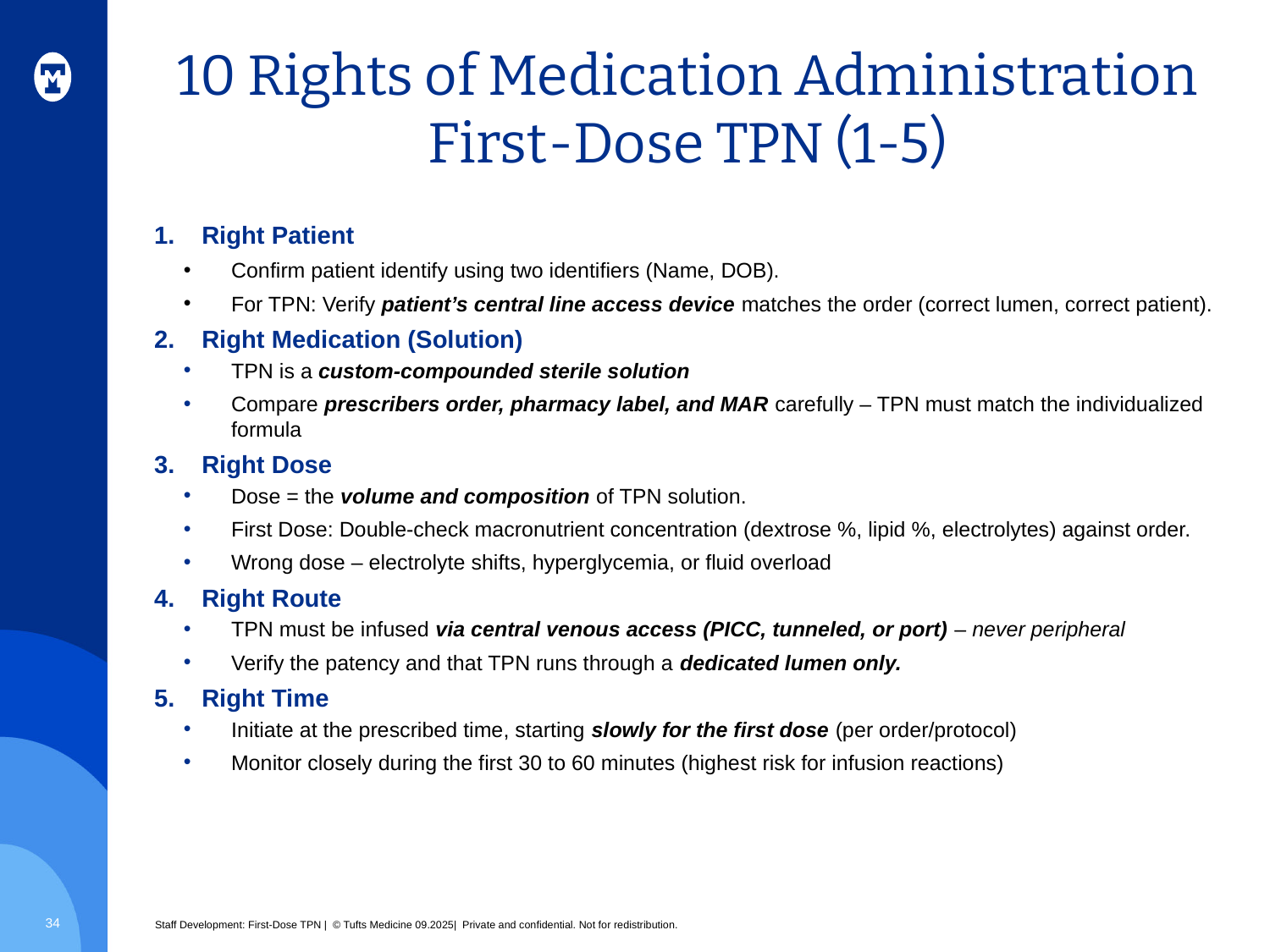

# 10 Rights of Medication Administration First-Dose TPN (1-5)
Right Patient
Confirm patient identify using two identifiers (Name, DOB).
For TPN: Verify patient’s central line access device matches the order (correct lumen, correct patient).
Right Medication (Solution)
TPN is a custom-compounded sterile solution
Compare prescribers order, pharmacy label, and MAR carefully – TPN must match the individualized formula
Right Dose
Dose = the volume and composition of TPN solution.
First Dose: Double-check macronutrient concentration (dextrose %, lipid %, electrolytes) against order.
Wrong dose – electrolyte shifts, hyperglycemia, or fluid overload
Right Route
TPN must be infused via central venous access (PICC, tunneled, or port) – never peripheral
Verify the patency and that TPN runs through a dedicated lumen only.
Right Time
Initiate at the prescribed time, starting slowly for the first dose (per order/protocol)
Monitor closely during the first 30 to 60 minutes (highest risk for infusion reactions)
34
Staff Development: First-Dose TPN |  © Tufts Medicine 09.2025|  Private and confidential. Not for redistribution.